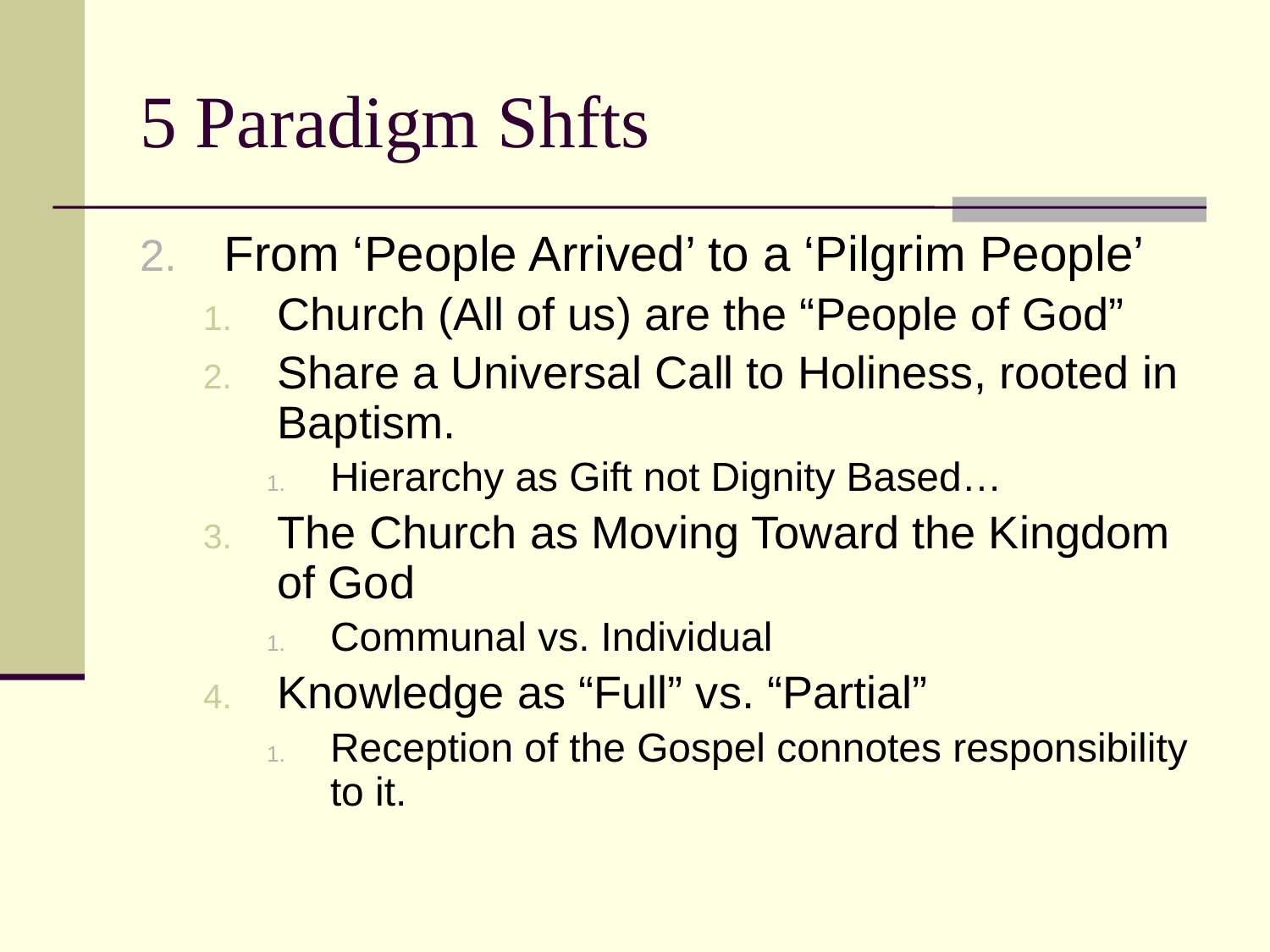

# 5 Paradigm Shfts
From ‘People Arrived’ to a ‘Pilgrim People’
Church (All of us) are the “People of God”
Share a Universal Call to Holiness, rooted in Baptism.
Hierarchy as Gift not Dignity Based…
The Church as Moving Toward the Kingdom of God
Communal vs. Individual
Knowledge as “Full” vs. “Partial”
Reception of the Gospel connotes responsibility to it.